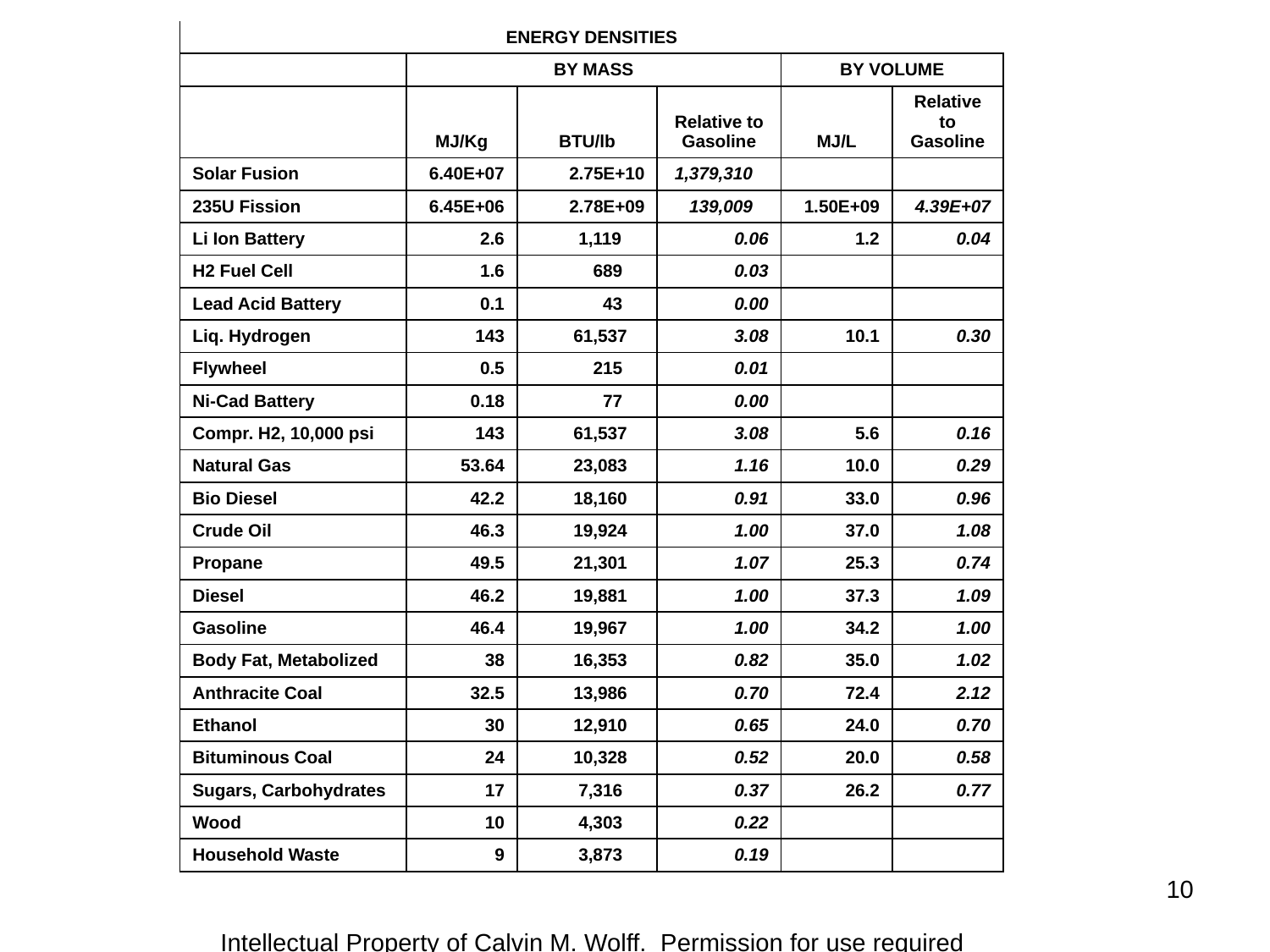

| ENERGY DENSITIES |  |  |  |  |  |
| --- | --- | --- | --- | --- | --- |
|  | BY MASS |  |  | BY VOLUME |  |
|  | MJ/Kg | BTU/lb | Relative to Gasoline | MJ/L | Relative to Gasoline |
| Solar Fusion | 6.40E+07 | 2.75E+10 | 1,379,310 |  |  |
| 235U Fission | 6.45E+06 | 2.78E+09 | 139,009 | 1.50E+09 | 4.39E+07 |
| Li Ion Battery | 2.6 | 1,119 | 0.06 | 1.2 | 0.04 |
| H2 Fuel Cell | 1.6 | 689 | 0.03 |  |  |
| Lead Acid Battery | 0.1 | 43 | 0.00 |  |  |
| Liq. Hydrogen | 143 | 61,537 | 3.08 | 10.1 | 0.30 |
| Flywheel | 0.5 | 215 | 0.01 |  |  |
| Ni-Cad Battery | 0.18 | 77 | 0.00 |  |  |
| Compr. H2, 10,000 psi | 143 | 61,537 | 3.08 | 5.6 | 0.16 |
| Natural Gas | 53.64 | 23,083 | 1.16 | 10.0 | 0.29 |
| Bio Diesel | 42.2 | 18,160 | 0.91 | 33.0 | 0.96 |
| Crude Oil | 46.3 | 19,924 | 1.00 | 37.0 | 1.08 |
| Propane | 49.5 | 21,301 | 1.07 | 25.3 | 0.74 |
| Diesel | 46.2 | 19,881 | 1.00 | 37.3 | 1.09 |
| Gasoline | 46.4 | 19,967 | 1.00 | 34.2 | 1.00 |
| Body Fat, Metabolized | 38 | 16,353 | 0.82 | 35.0 | 1.02 |
| Anthracite Coal | 32.5 | 13,986 | 0.70 | 72.4 | 2.12 |
| Ethanol | 30 | 12,910 | 0.65 | 24.0 | 0.70 |
| Bituminous Coal | 24 | 10,328 | 0.52 | 20.0 | 0.58 |
| Sugars, Carbohydrates | 17 | 7,316 | 0.37 | 26.2 | 0.77 |
| Wood | 10 | 4,303 | 0.22 |  |  |
| Household Waste | 9 | 3,873 | 0.19 |  |  |
10
Intellectual Property of Calvin M. Wolff.  Permission for use required